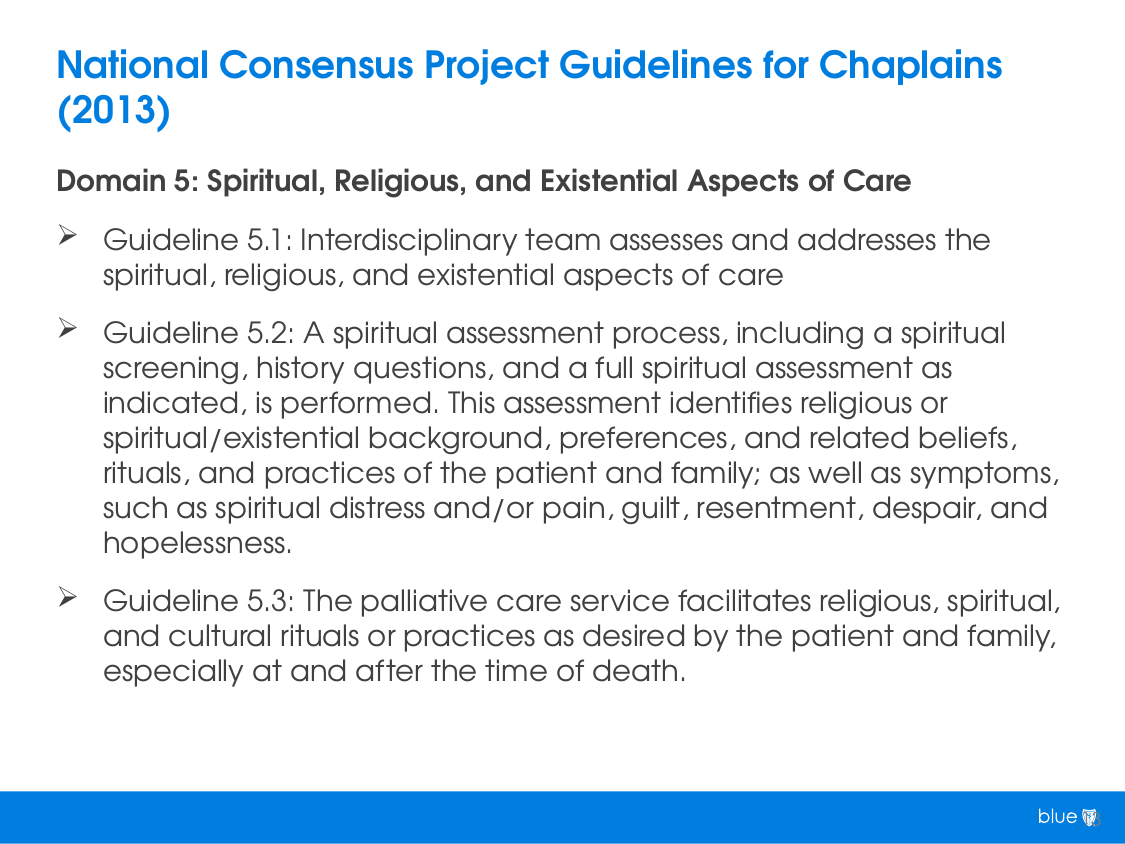

# National Consensus Project Guidelines for Chaplains (2013)
Domain 5: Spiritual, Religious, and Existential Aspects of Care
Guideline 5.1: Interdisciplinary team assesses and addresses the spiritual, religious, and existential aspects of care
Guideline 5.2: A spiritual assessment process, including a spiritual screening, history questions, and a full spiritual assessment as indicated, is performed. This assessment identifies religious or spiritual/existential background, preferences, and related beliefs, rituals, and practices of the patient and family; as well as symptoms, such as spiritual distress and/or pain, guilt, resentment, despair, and hopelessness.
Guideline 5.3: The palliative care service facilitates religious, spiritual, and cultural rituals or practices as desired by the patient and family, especially at and after the time of death.

13